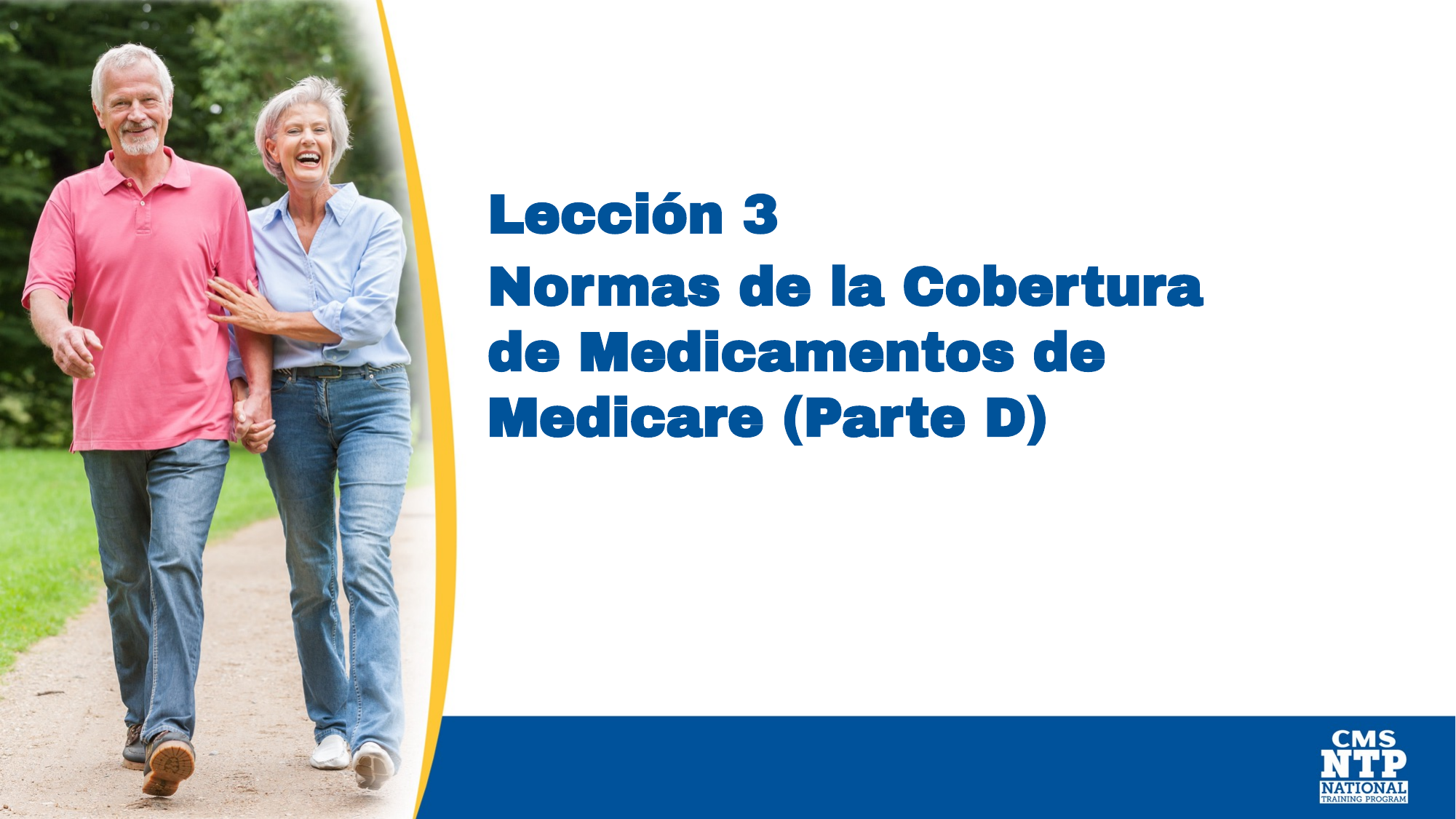

# Lección 3
Normas de la Cobertura
de Medicamentos de Medicare (Parte D)